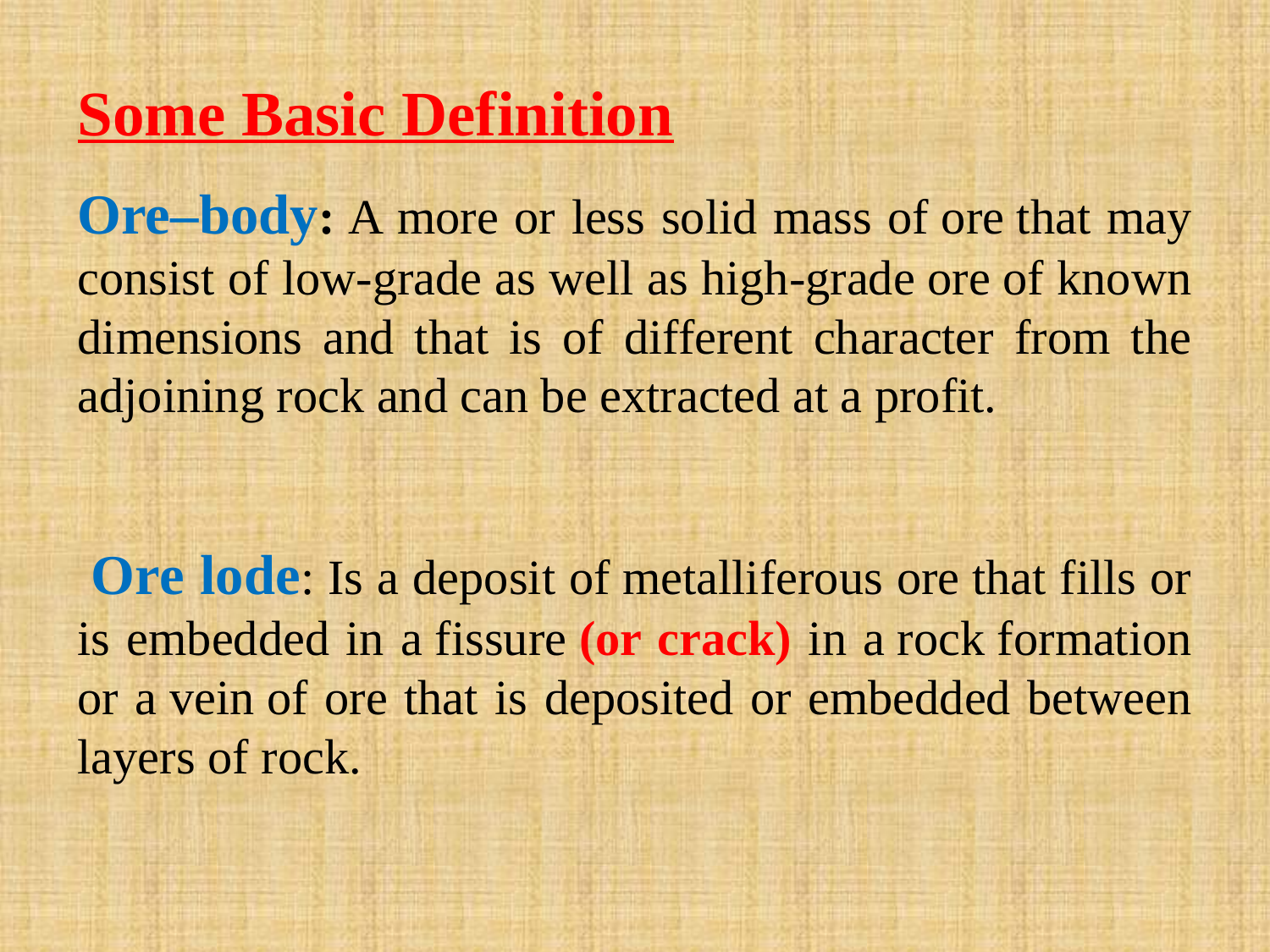

Some Basic Definition
Ore–body: A more or less solid mass of ore that may consist of low-grade as well as high-grade ore of known dimensions and that is of different character from the adjoining rock and can be extracted at a profit.

 Ore lode: Is a deposit of metalliferous ore that fills or is embedded in a fissure (or crack) in a rock formation or a vein of ore that is deposited or embedded between layers of rock.